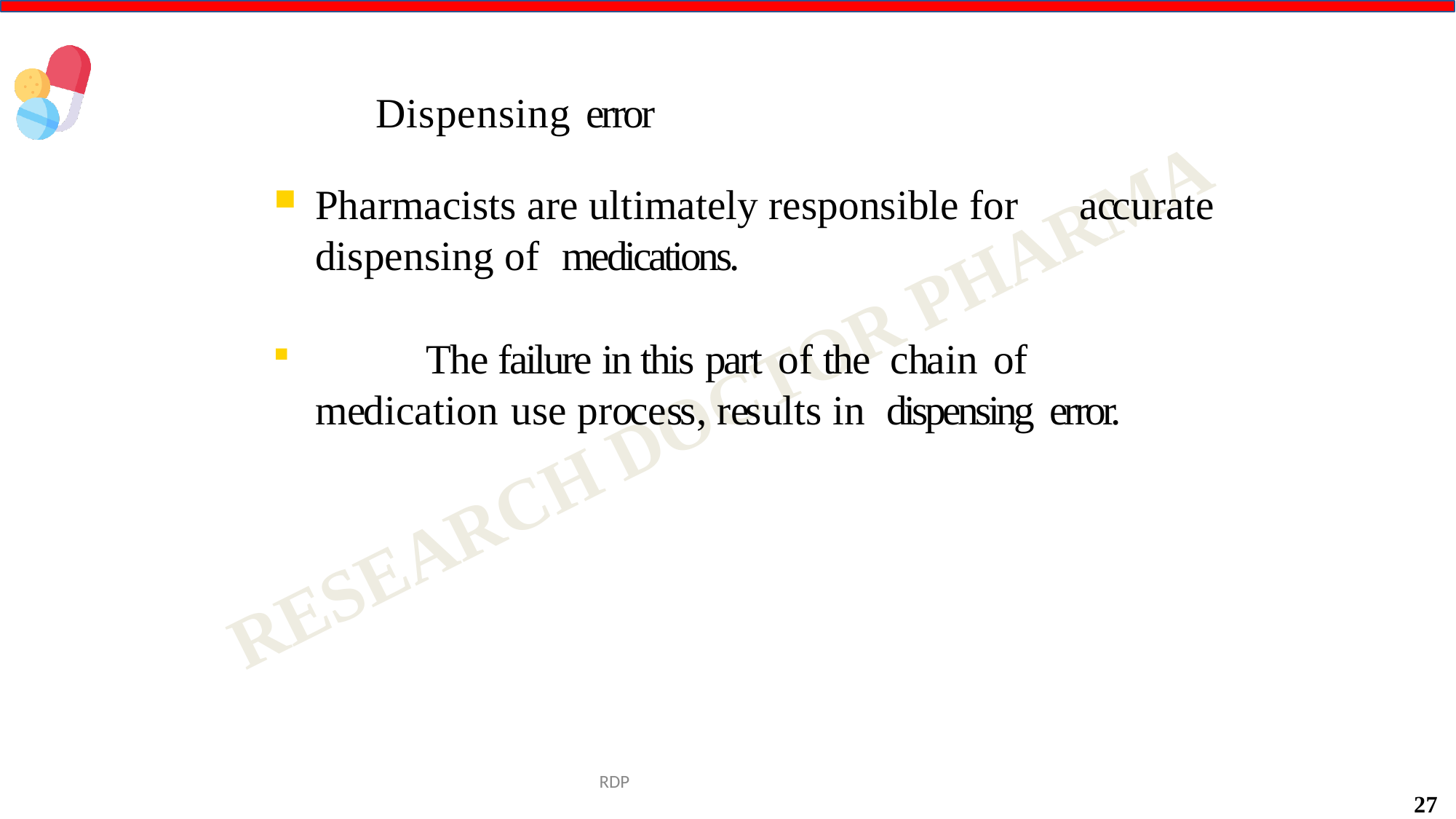

Dispensing error
Pharmacists are ultimately responsible for	accurate dispensing of  medications.

	The failure in this part of the  chain of	medication use process, results in  dispensing	error.
RDP
27